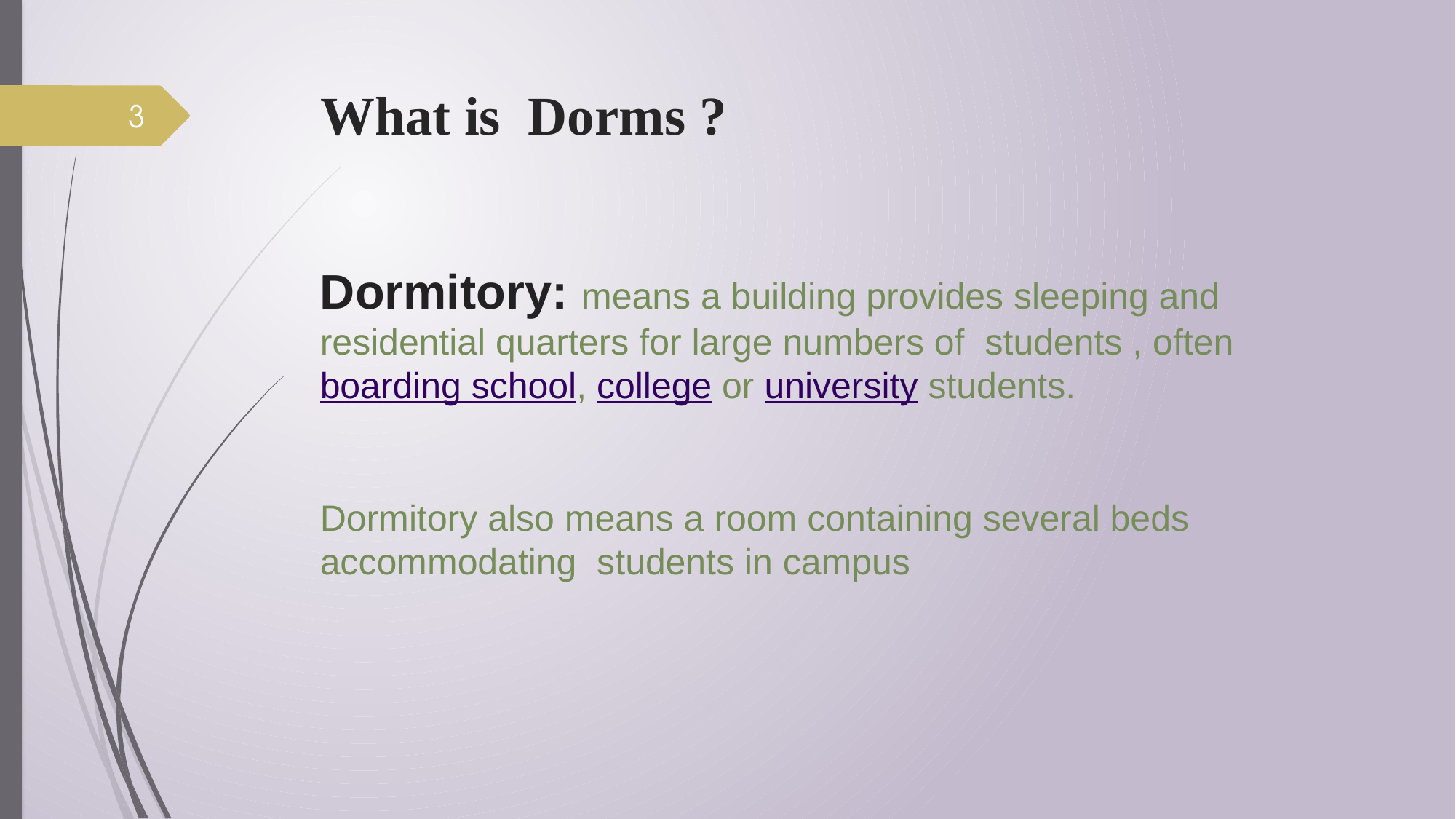

# What is  Dorms ?
3
Dormitory: means a building provides sleeping and residential quarters for large numbers of  students , often boarding school, college or university students.

Dormitory also means a room containing several beds accommodating  students in campus